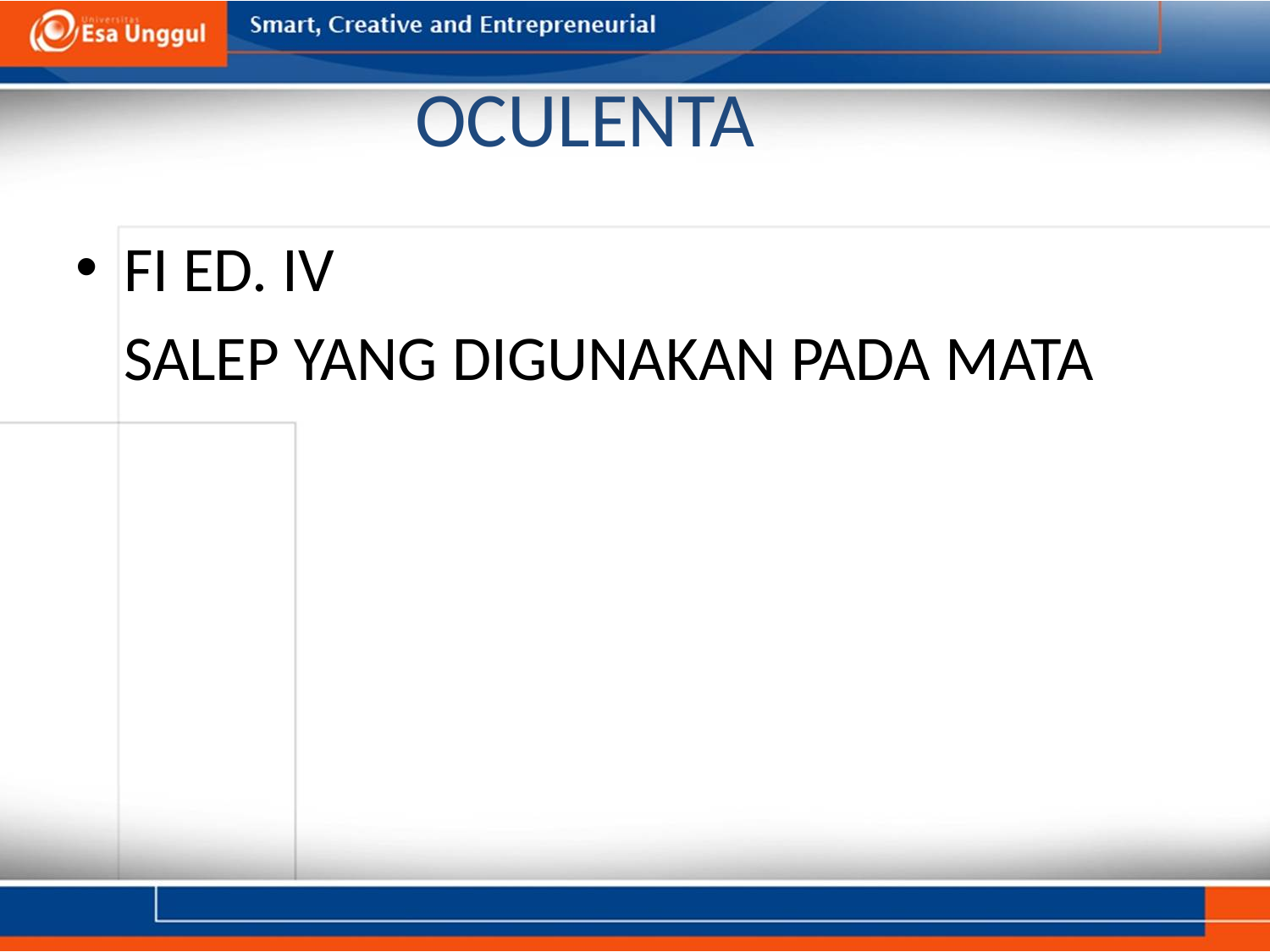

# OCULENTA
FI ED. IV
	SALEP YANG DIGUNAKAN PADA MATA